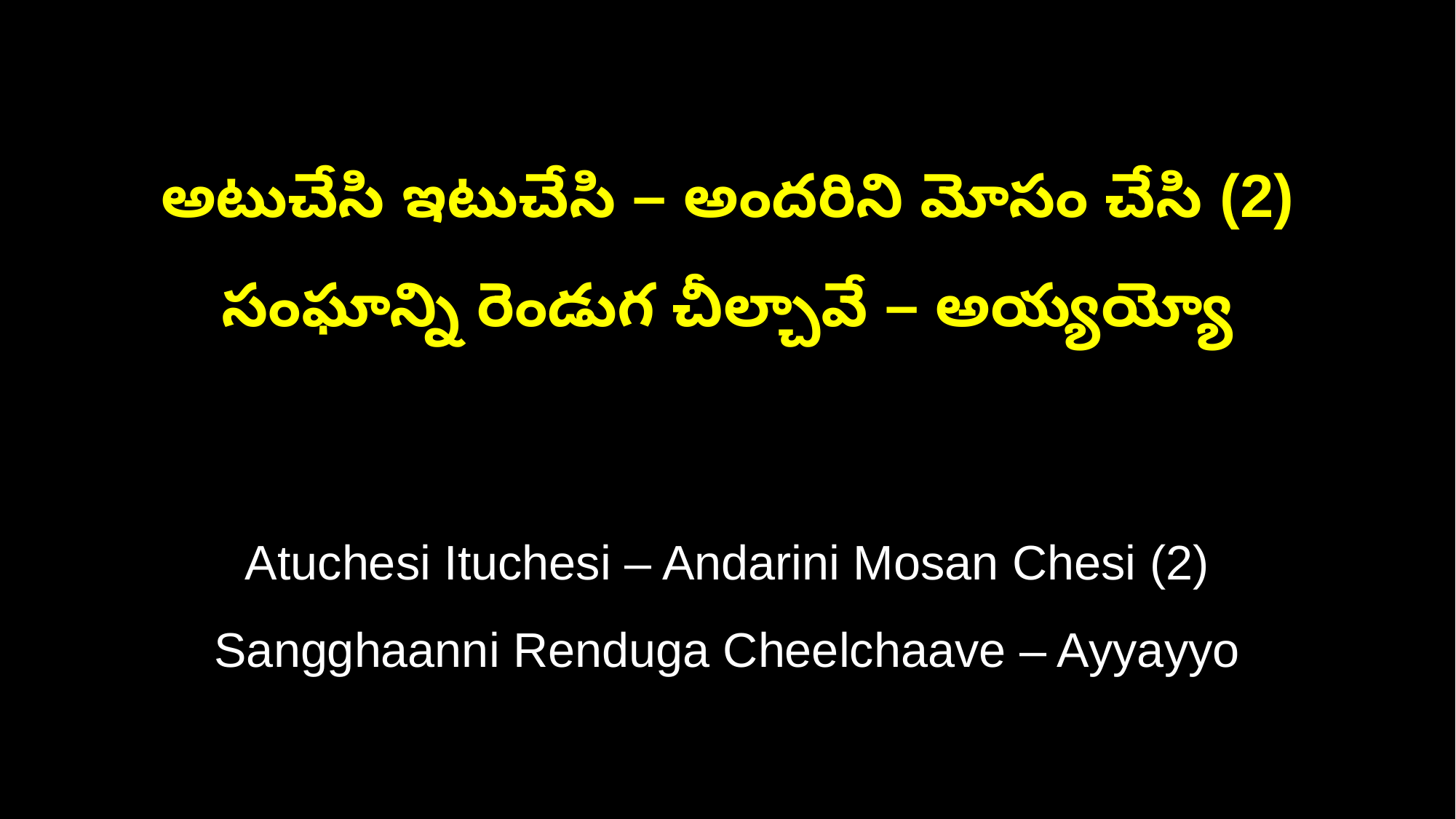

అటుచేసి ఇటుచేసి – అందరిని మోసం చేసి (2)
సంఘాన్ని రెండుగ చీల్చావే – అయ్యయ్యో
Atuchesi Ituchesi – Andarini Mosan Chesi (2)
Sangghaanni Renduga Cheelchaave – Ayyayyo